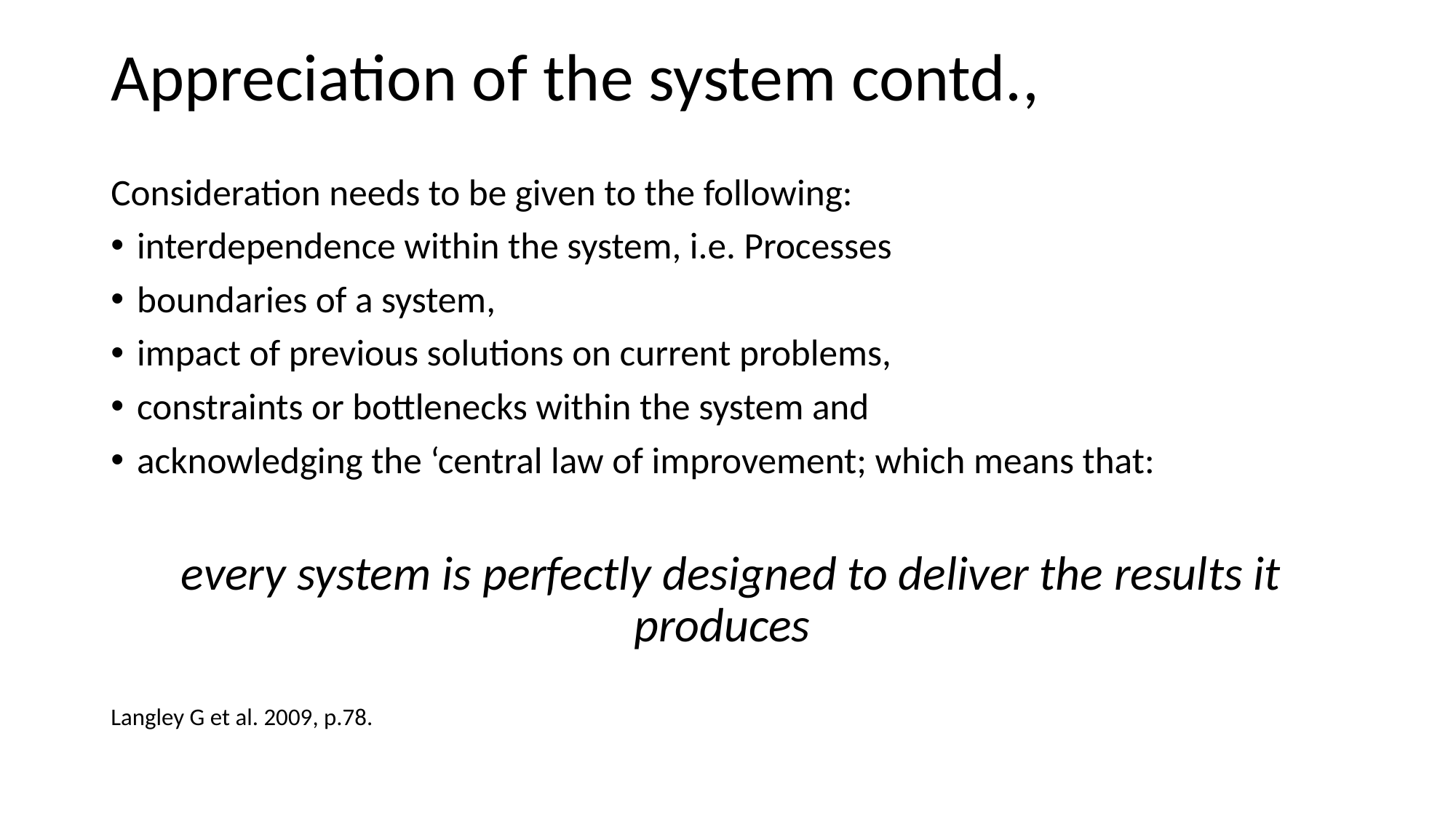

# Appreciation of the system contd.,
Consideration needs to be given to the following:
interdependence within the system, i.e. Processes
boundaries of a system,
impact of previous solutions on current problems,
constraints or bottlenecks within the system and
acknowledging the ‘central law of improvement; which means that:

 every system is perfectly designed to deliver the results it produces

Langley G et al. 2009, p.78.